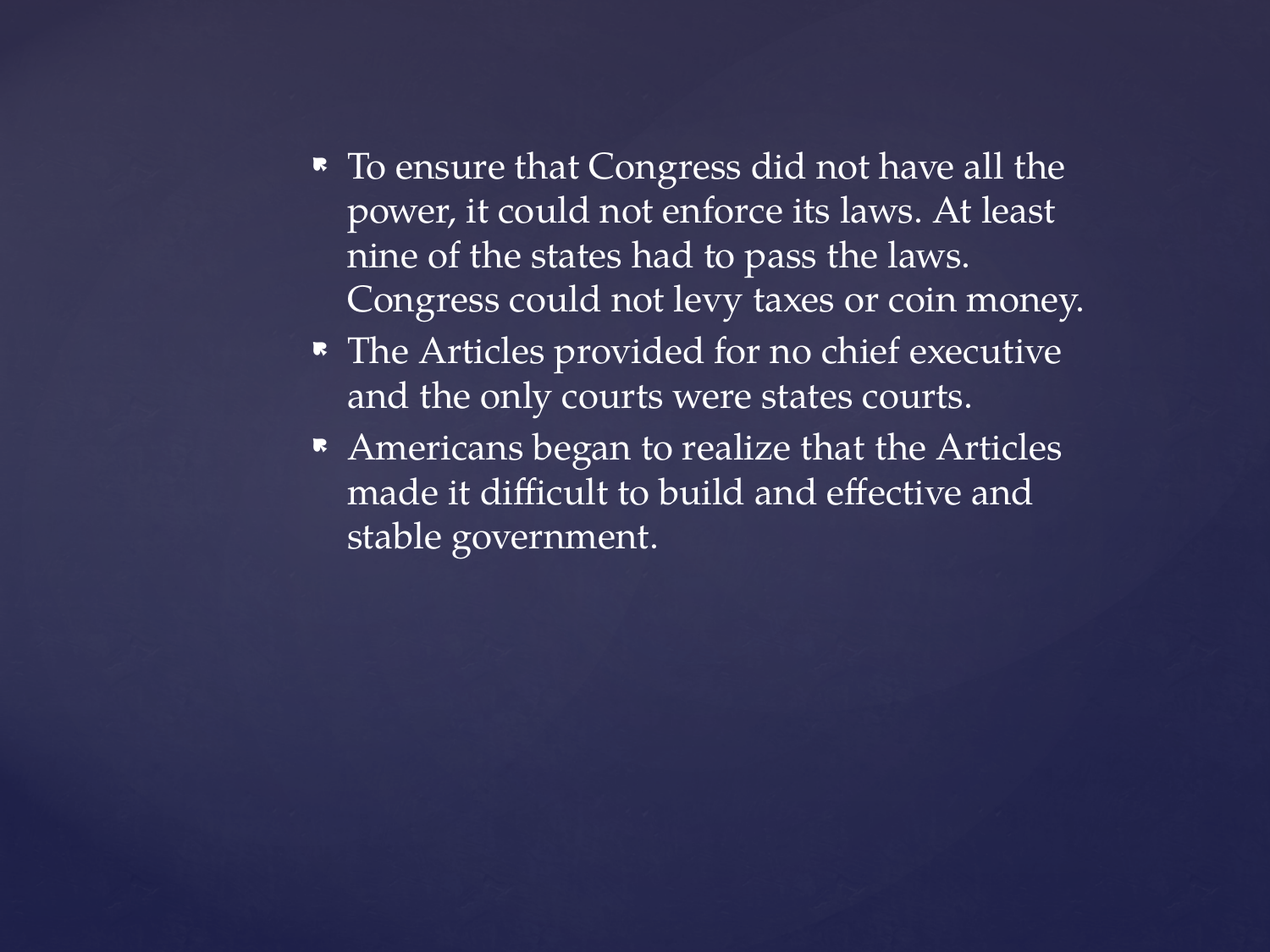

To ensure that Congress did not have all the power, it could not enforce its laws. At least nine of the states had to pass the laws. Congress could not levy taxes or coin money.
The Articles provided for no chief executive and the only courts were states courts.
Americans began to realize that the Articles made it difficult to build and effective and stable government.
#